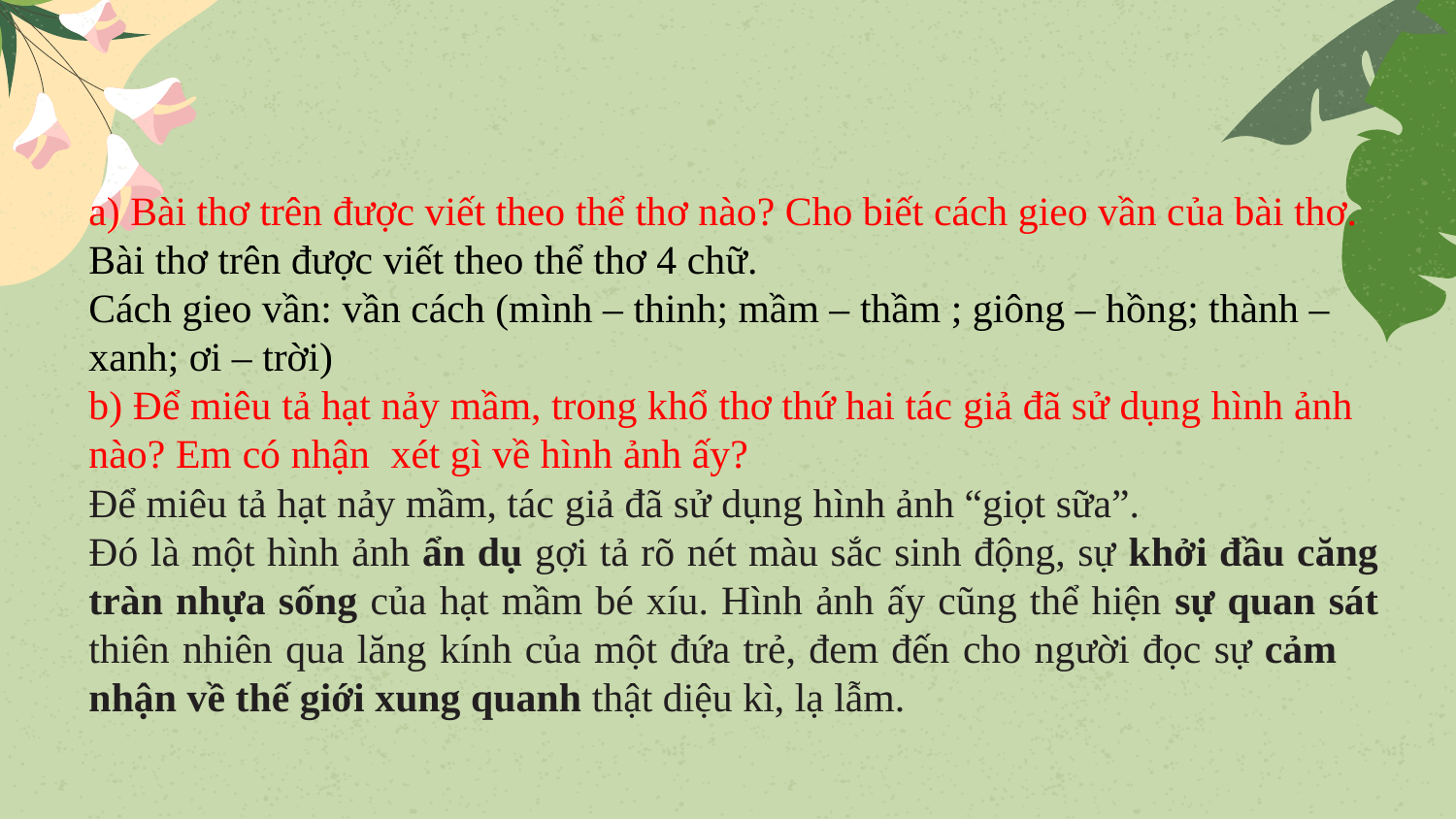

a) Bài thơ trên được viết theo thể thơ nào? Cho biết cách gieo vần của bài thơ.
Bài thơ trên được viết theo thể thơ 4 chữ.
Cách gieo vần: vần cách (mình – thinh; mầm – thầm ; giông – hồng; thành – xanh; ơi – trời)
b) Để miêu tả hạt nảy mầm, trong khổ thơ thứ hai tác giả đã sử dụng hình ảnh nào? Em có nhận  xét gì về hình ảnh ấy?
Để miêu tả hạt nảy mầm, tác giả đã sử dụng hình ảnh “giọt sữa”.
Đó là một hình ảnh ẩn dụ gợi tả rõ nét màu sắc sinh động, sự khởi đầu căng tràn nhựa sống của hạt mầm bé xíu. Hình ảnh ấy cũng thể hiện sự quan sát thiên nhiên qua lăng kính của một đứa trẻ, đem đến cho người đọc sự cảm       nhận về thế giới xung quanh thật diệu kì, lạ lẫm.